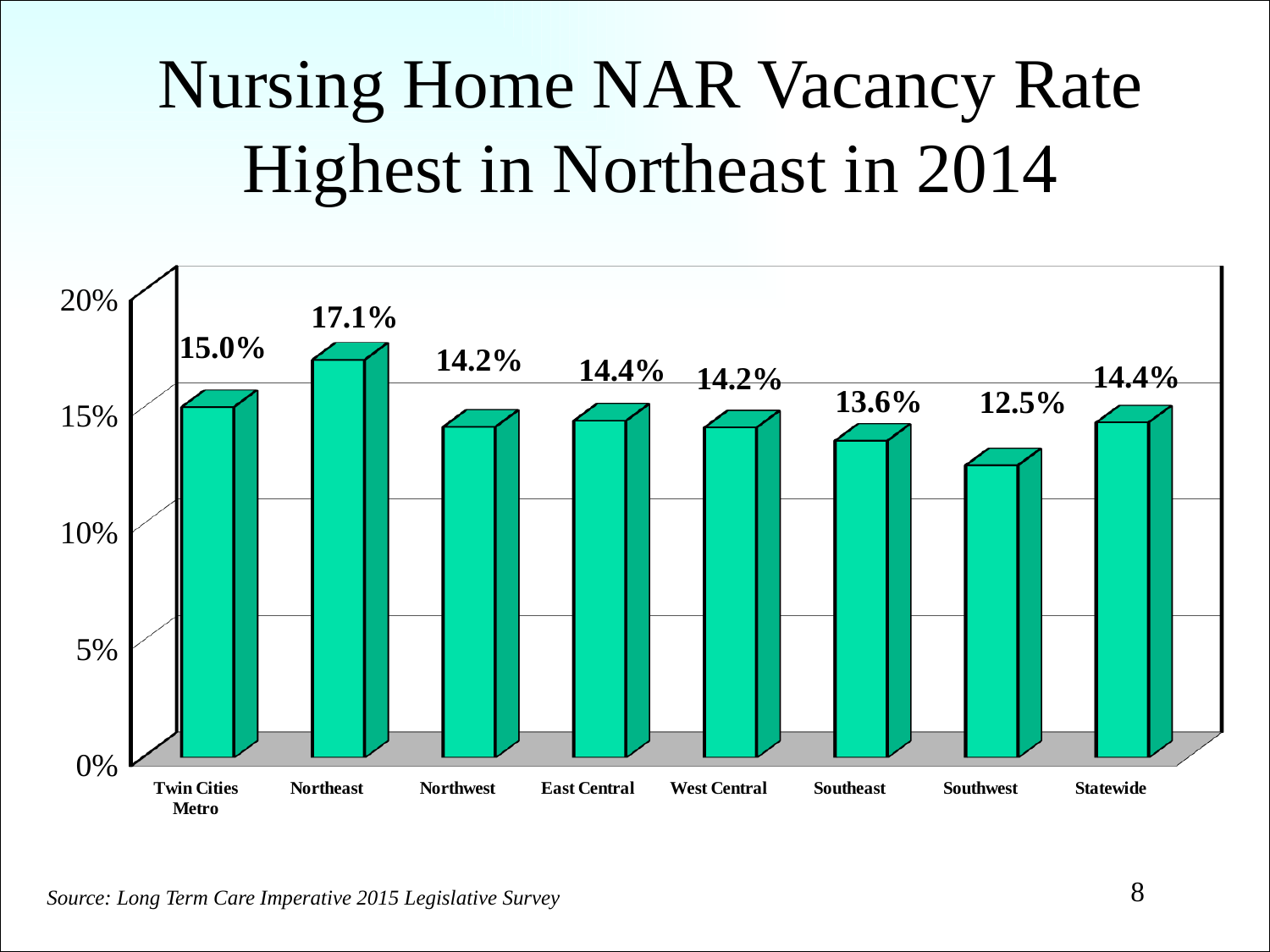

# Nursing Home NAR Vacancy Rate Highest in Northeast in 2014

[unsupported chart]

8
Source: Long Term Care Imperative 2015 Legislative Survey